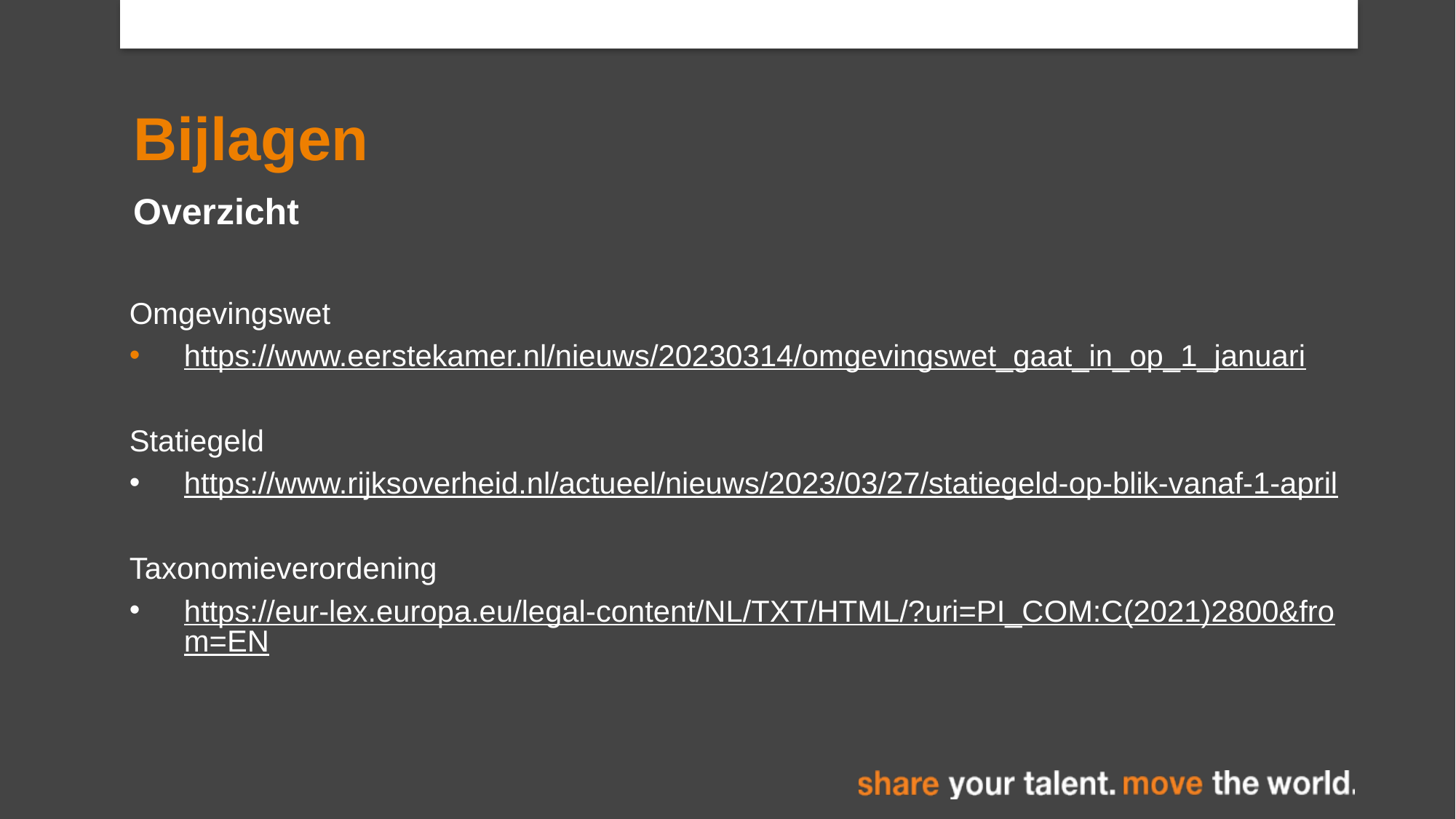

# Bijlagen
Overzicht

Omgevingswet
https://www.eerstekamer.nl/nieuws/20230314/omgevingswet_gaat_in_op_1_januari

Statiegeld
https://www.rijksoverheid.nl/actueel/nieuws/2023/03/27/statiegeld-op-blik-vanaf-1-april

Taxonomieverordening
https://eur-lex.europa.eu/legal-content/NL/TXT/HTML/?uri=PI_COM:C(2021)2800&from=EN